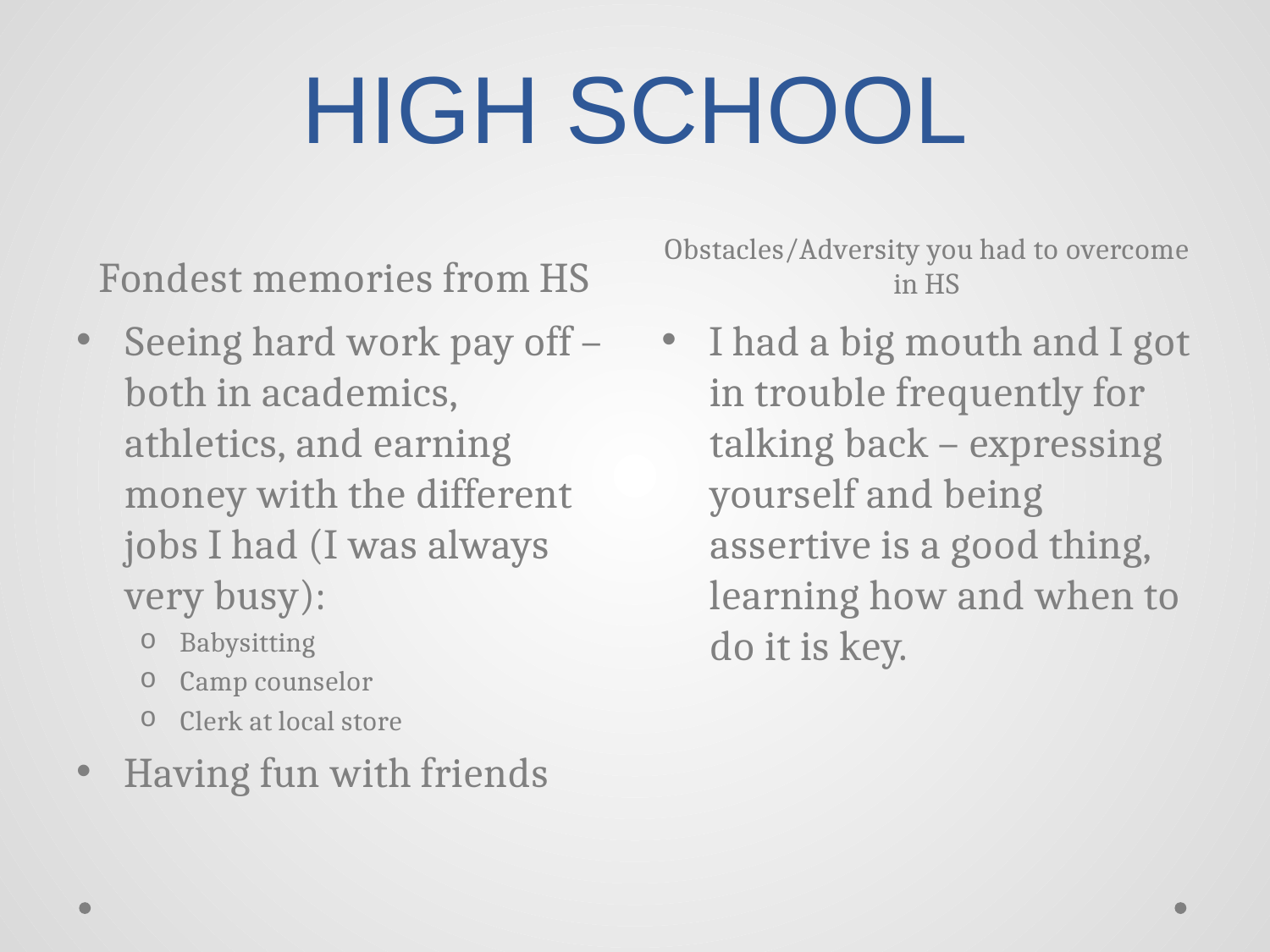

# HIGH SCHOOL
Fondest memories from HS
Obstacles/Adversity you had to overcome in HS
Seeing hard work pay off – both in academics, athletics, and earning money with the different jobs I had (I was always very busy):
Babysitting
Camp counselor
Clerk at local store
Having fun with friends

I had a big mouth and I got in trouble frequently for talking back – expressing yourself and being assertive is a good thing, learning how and when to do it is key.